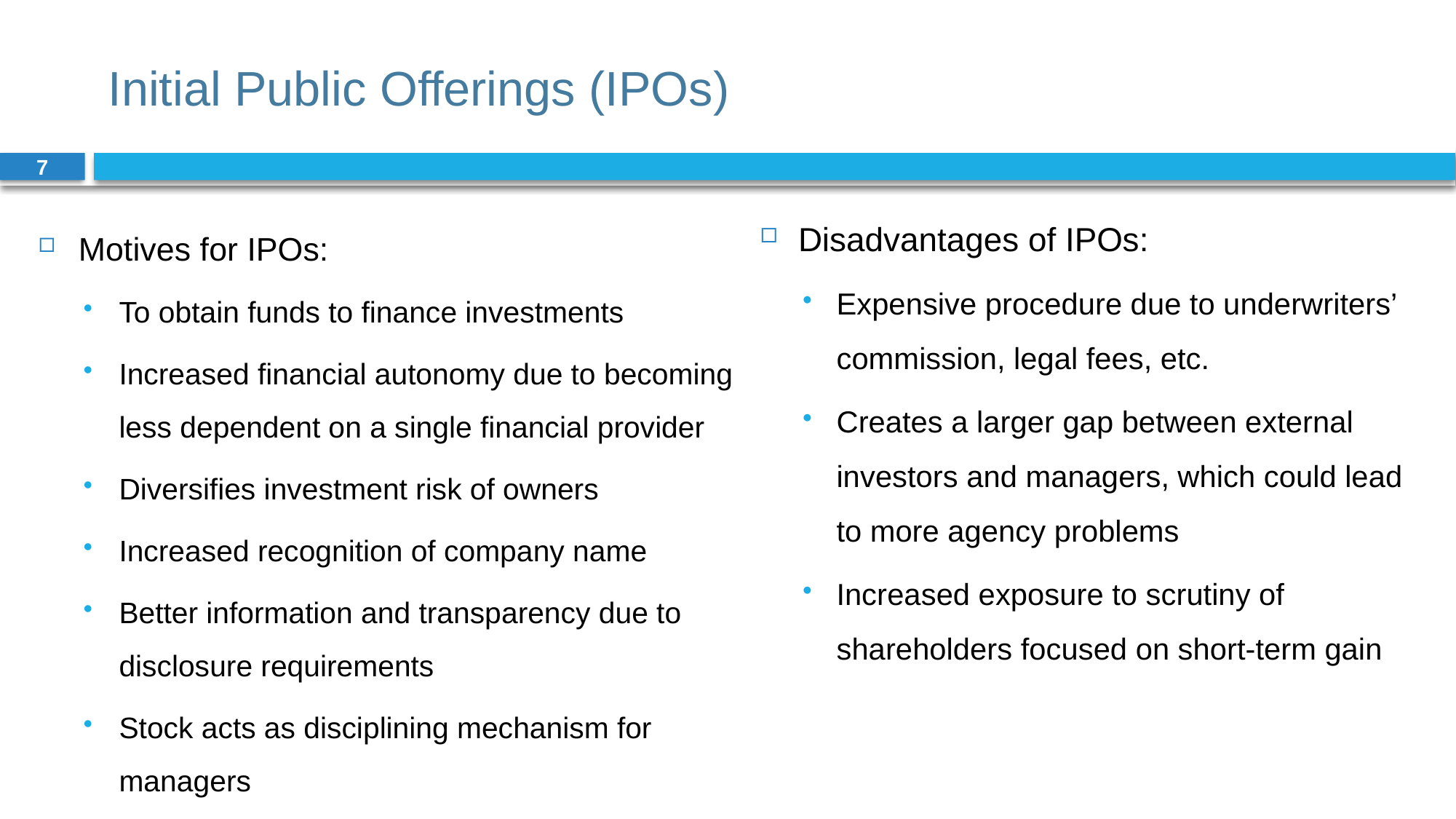

# Initial Public Offerings (IPOs)
7

Disadvantages of IPOs:
Expensive procedure due to underwriters’ commission, legal fees, etc.
Creates a larger gap between external investors and managers, which could lead to more agency problems
Increased exposure to scrutiny of shareholders focused on short-term gain
Motives for IPOs:
To obtain funds to finance investments
Increased financial autonomy due to becoming less dependent on a single financial provider
Diversifies investment risk of owners
Increased recognition of company name
Better information and transparency due to disclosure requirements
Stock acts as disciplining mechanism for managers